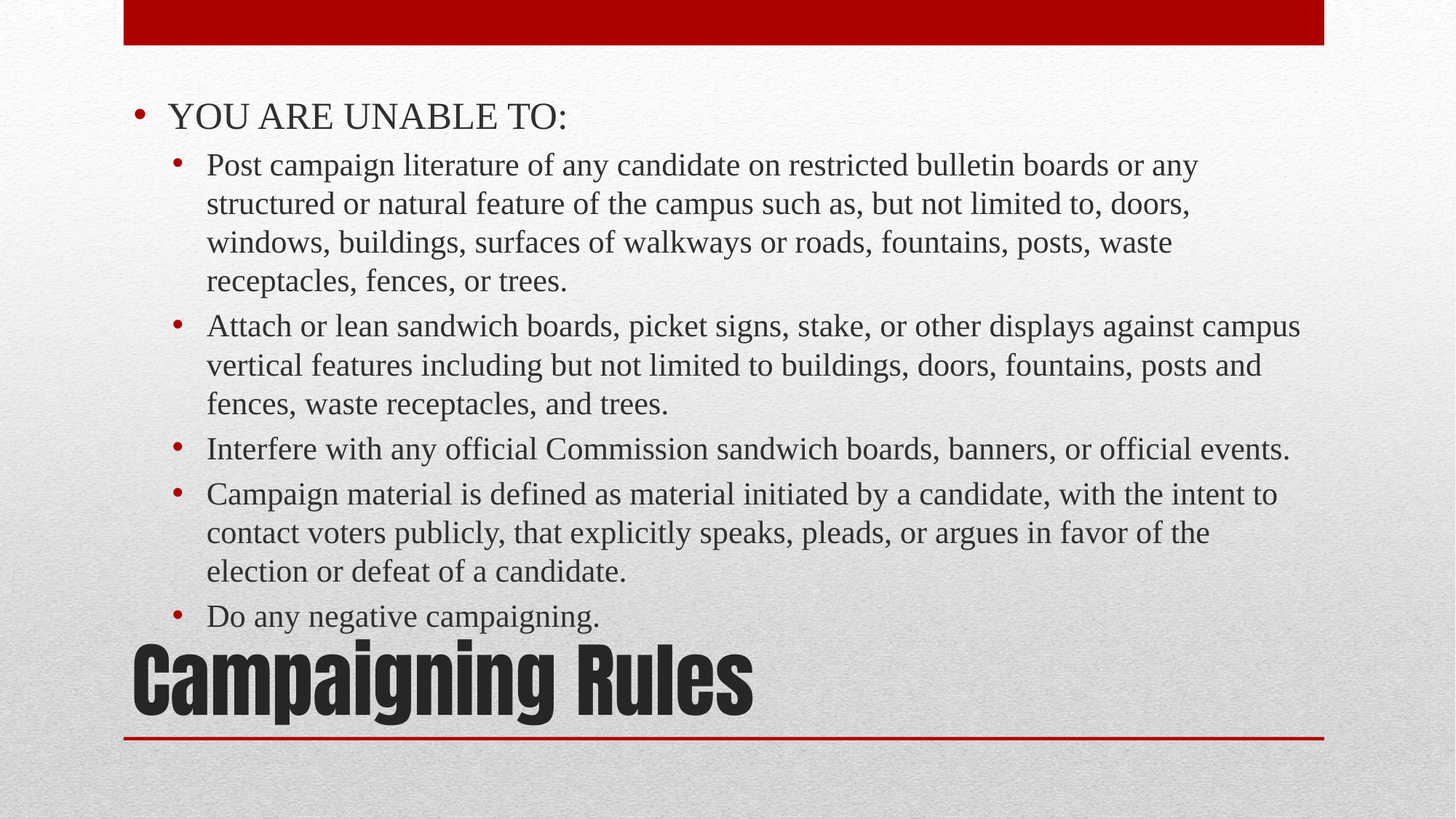

YOU ARE UNABLE TO:
Post campaign literature of any candidate on restricted bulletin boards or any structured or natural feature of the campus such as, but not limited to, doors, windows, buildings, surfaces of walkways or roads, fountains, posts, waste receptacles, fences, or trees.
Attach or lean sandwich boards, picket signs, stake, or other displays against campus vertical features including but not limited to buildings, doors, fountains, posts and fences, waste receptacles, and trees.
Interfere with any official Commission sandwich boards, banners, or official events.
Campaign material is defined as material initiated by a candidate, with the intent to contact voters publicly, that explicitly speaks, pleads, or argues in favor of the election or defeat of a candidate.
Do any negative campaigning.
# Campaigning Rules